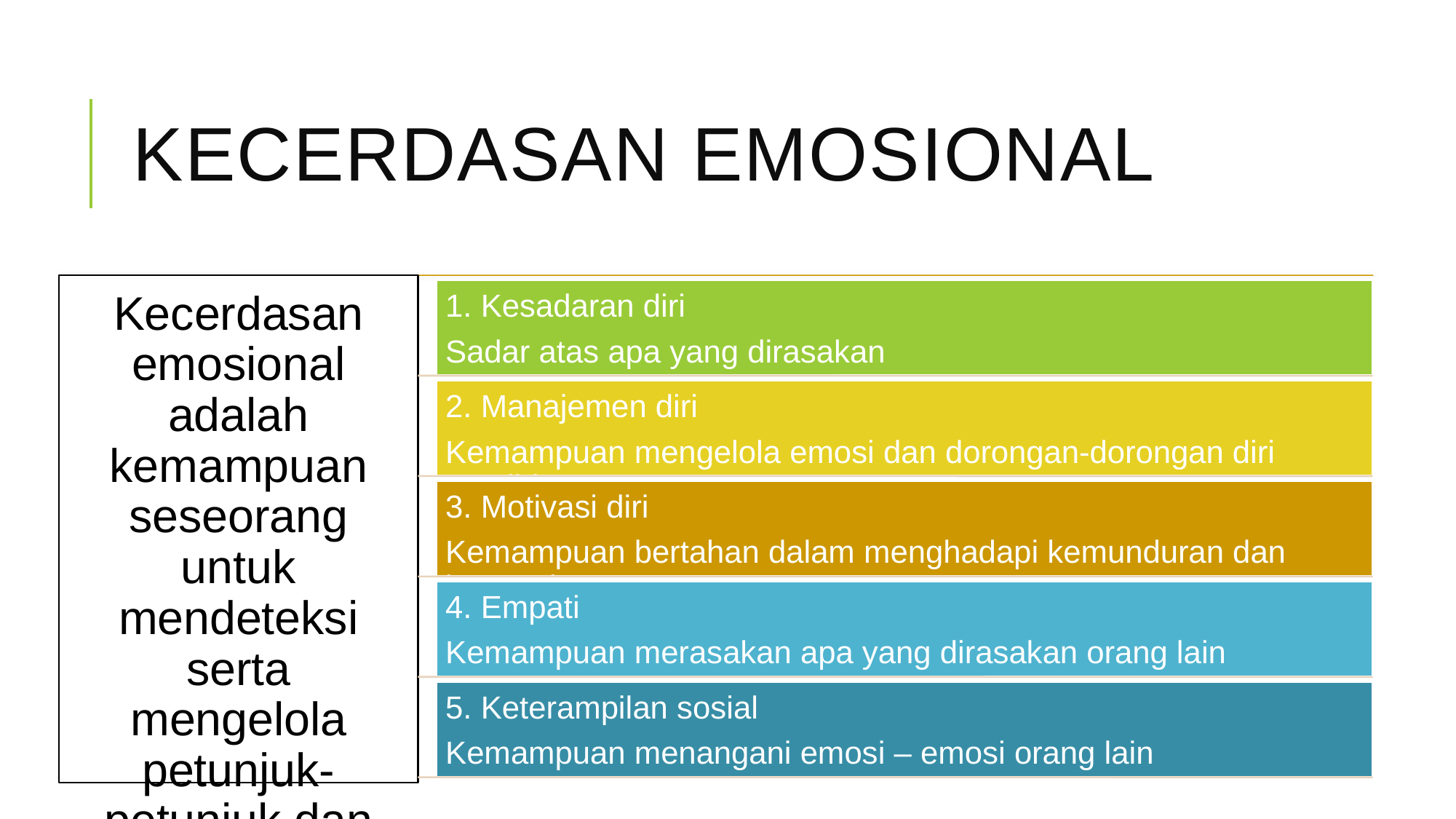

# Kecerdasan emosional
Kecerdasan emosional adalah kemampuan seseorang untuk mendeteksi serta mengelola petunjuk-petunjuk dan informasi emosional
1. Kesadaran diri
Sadar atas apa yang dirasakan
2. Manajemen diri
Kemampuan mengelola emosi dan dorongan-dorongan diri sendiri
3. Motivasi diri
Kemampuan bertahan dalam menghadapi kemunduran dan kegagalan
4. Empati
Kemampuan merasakan apa yang dirasakan orang lain
5. Keterampilan sosial
Kemampuan menangani emosi – emosi orang lain